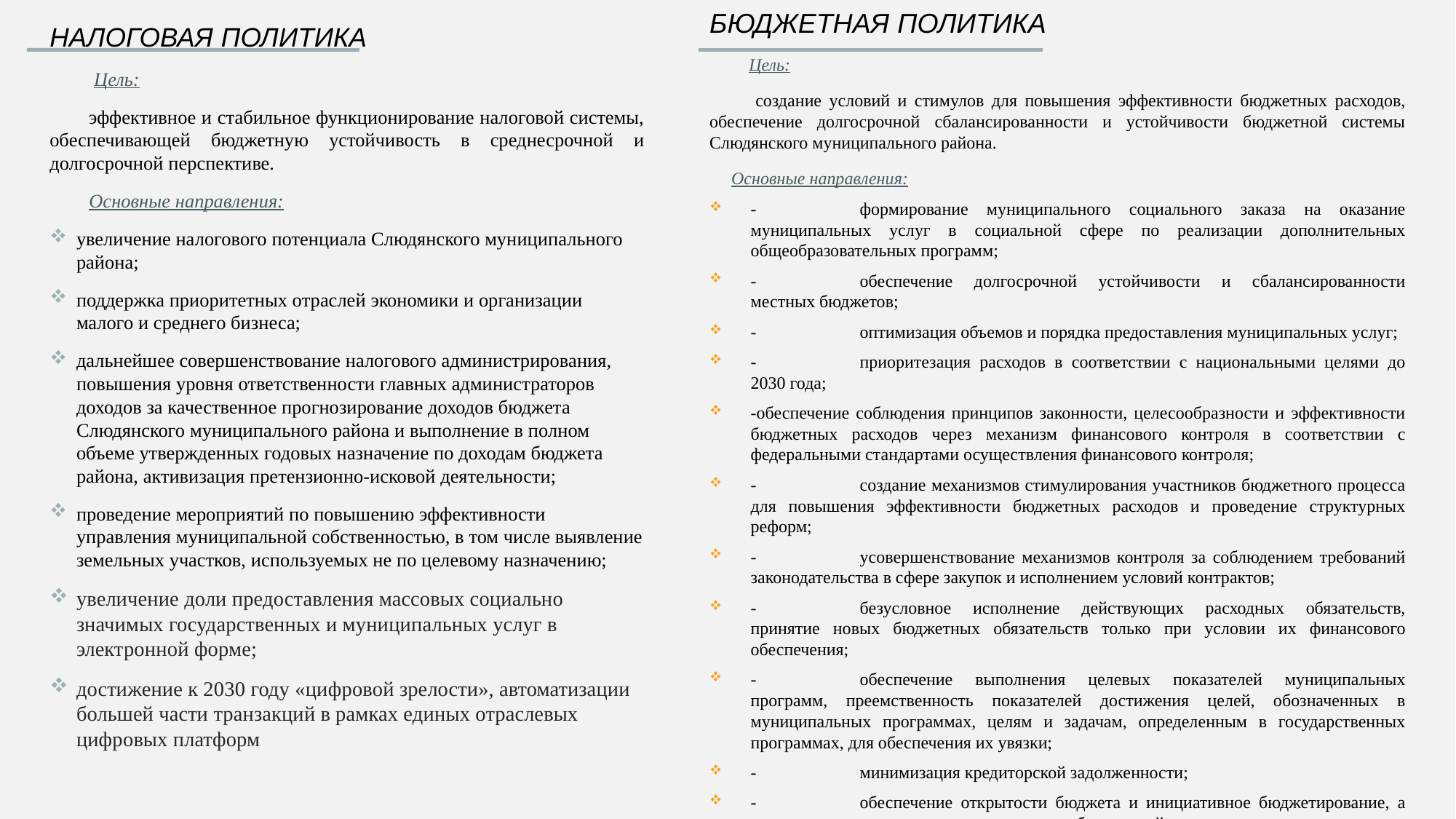

БЮДЖЕТНАЯ ПОЛИТИКА
         Цель:
      создание условий и стимулов для повышения эффективности бюджетных расходов, обеспечение долгосрочной сбалансированности и устойчивости бюджетной системы Слюдянского муниципального района.
     Основные направления:
-	формирование муниципального социального заказа на оказание муниципальных услуг в социальной сфере по реализации дополнительных общеобразовательных программ;
-	обеспечение долгосрочной устойчивости и сбалансированности местных бюджетов;
-	оптимизация объемов и порядка предоставления муниципальных услуг;
-	приоритезация расходов в соответствии с национальными целями до 2030 года;
-обеспечение соблюдения принципов законности, целесообразности и эффективности бюджетных расходов через механизм финансового контроля в соответствии с федеральными стандартами осуществления финансового контроля;
-	создание механизмов стимулирования участников бюджетного процесса для повышения эффективности бюджетных расходов и проведение структурных реформ;
-	усовершенствование механизмов контроля за соблюдением требований законодательства в сфере закупок и исполнением условий контрактов;
-	безусловное исполнение действующих расходных обязательств, принятие новых бюджетных обязательств только при условии их финансового обеспечения;
-	обеспечение выполнения целевых показателей муниципальных программ, преемственность показателей достижения целей, обозначенных в муниципальных программах, целям и задачам, определенным в государственных программах, для обеспечения их увязки;
-	минимизация кредиторской задолженности;
-	обеспечение открытости бюджета и инициативное бюджетирование, а именно: расширение вовлечения граждан в бюджетный процесс;
-	внедрение новой оценки эффективности муниципальных программ с 2026 года, учитывающей планирование и достижения результатов и показателей.
НАЛОГОВАЯ ПОЛИТИКА
         Цель:
       эффективное и стабильное функционирование налоговой системы, обеспечивающей бюджетную устойчивость в среднесрочной и долгосрочной перспективе.
        Основные направления:
увеличение налогового потенциала Слюдянского муниципального района;
поддержка приоритетных отраслей экономики и организации малого и среднего бизнеса;
дальнейшее совершенствование налогового администрирования, повышения уровня ответственности главных администраторов доходов за качественное прогнозирование доходов бюджета Слюдянского муниципального района и выполнение в полном объеме утвержденных годовых назначение по доходам бюджета района, активизация претензионно-исковой деятельности;
проведение мероприятий по повышению эффективности управления муниципальной собственностью, в том числе выявление земельных участков, используемых не по целевому назначению;
увеличение доли предоставления массовых социально значимых государственных и муниципальных услуг в электронной форме;
достижение к 2030 году «цифровой зрелости», автоматизации большей части транзакций в рамках единых отраслевых цифровых платформ